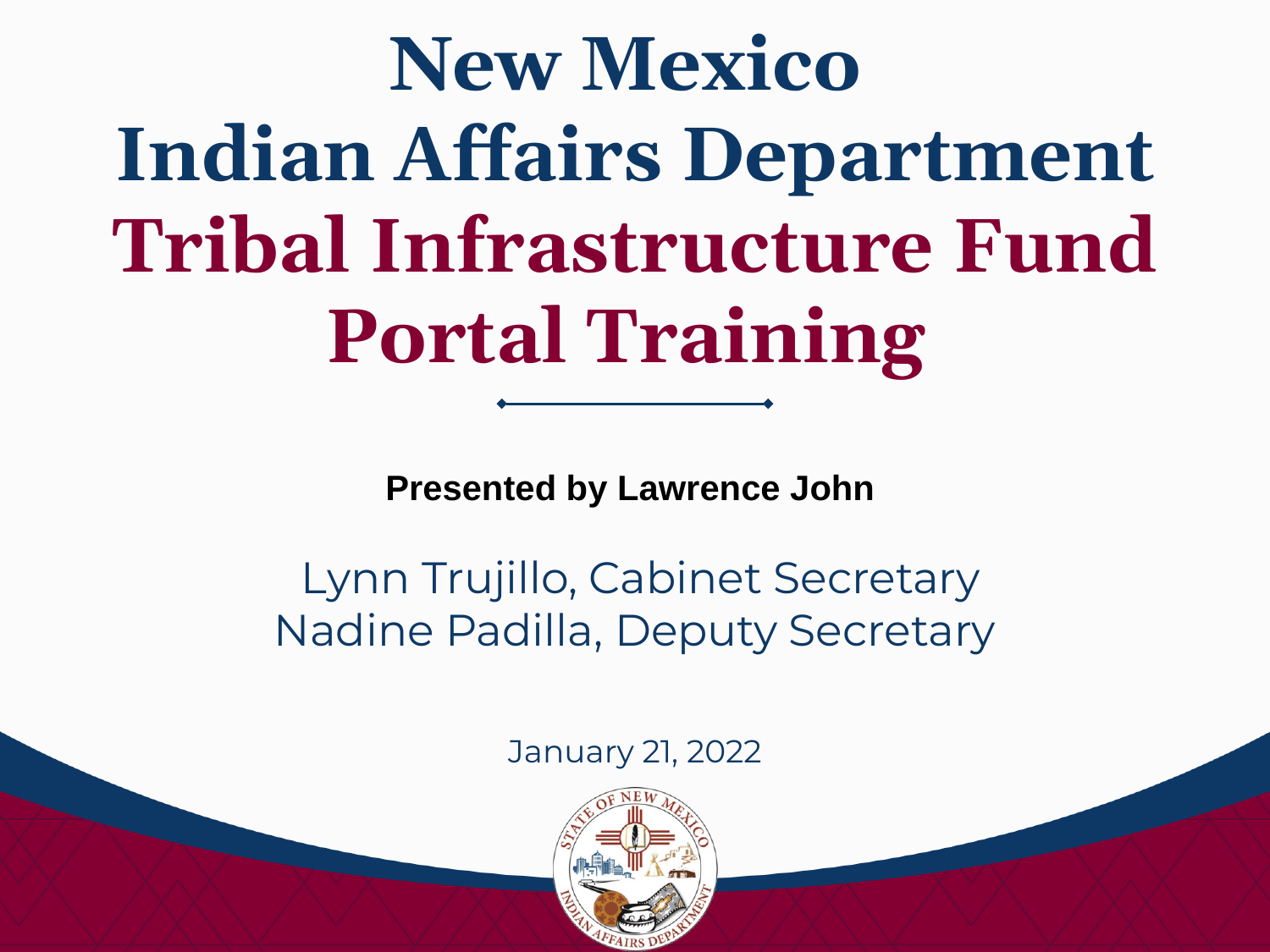

# New Mexico Indian Affairs Department Tribal Infrastructure Fund Portal Training Presented by Lawrence John
 Lynn Trujillo, Cabinet Secretary
Nadine Padilla, Deputy Secretary
January 21, 2022